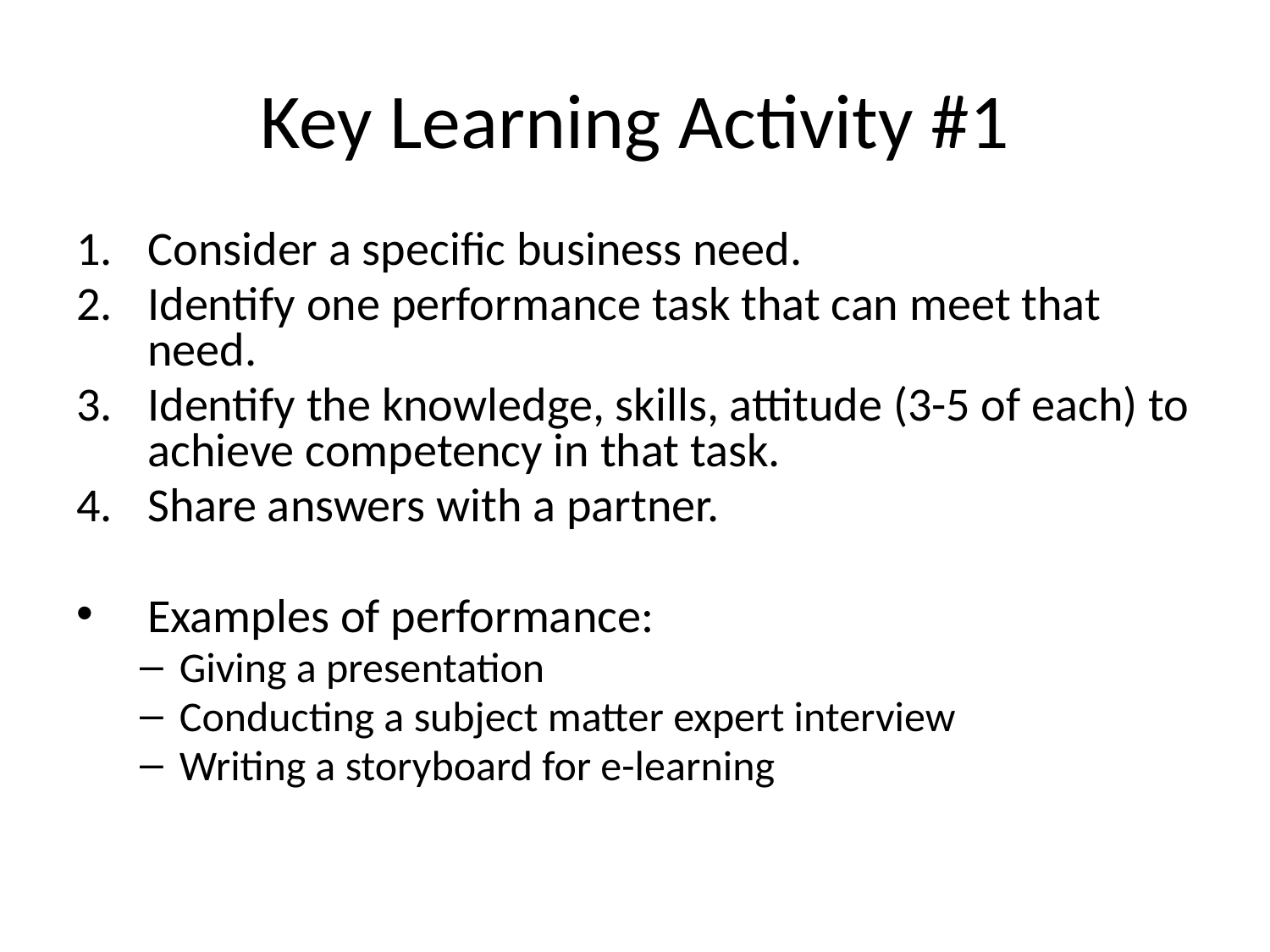

# Key Learning Activity #1
Consider a specific business need.
Identify one performance task that can meet that need.
Identify the knowledge, skills, attitude (3-5 of each) to achieve competency in that task.
Share answers with a partner.

Examples of performance:
Giving a presentation
Conducting a subject matter expert interview
Writing a storyboard for e-learning